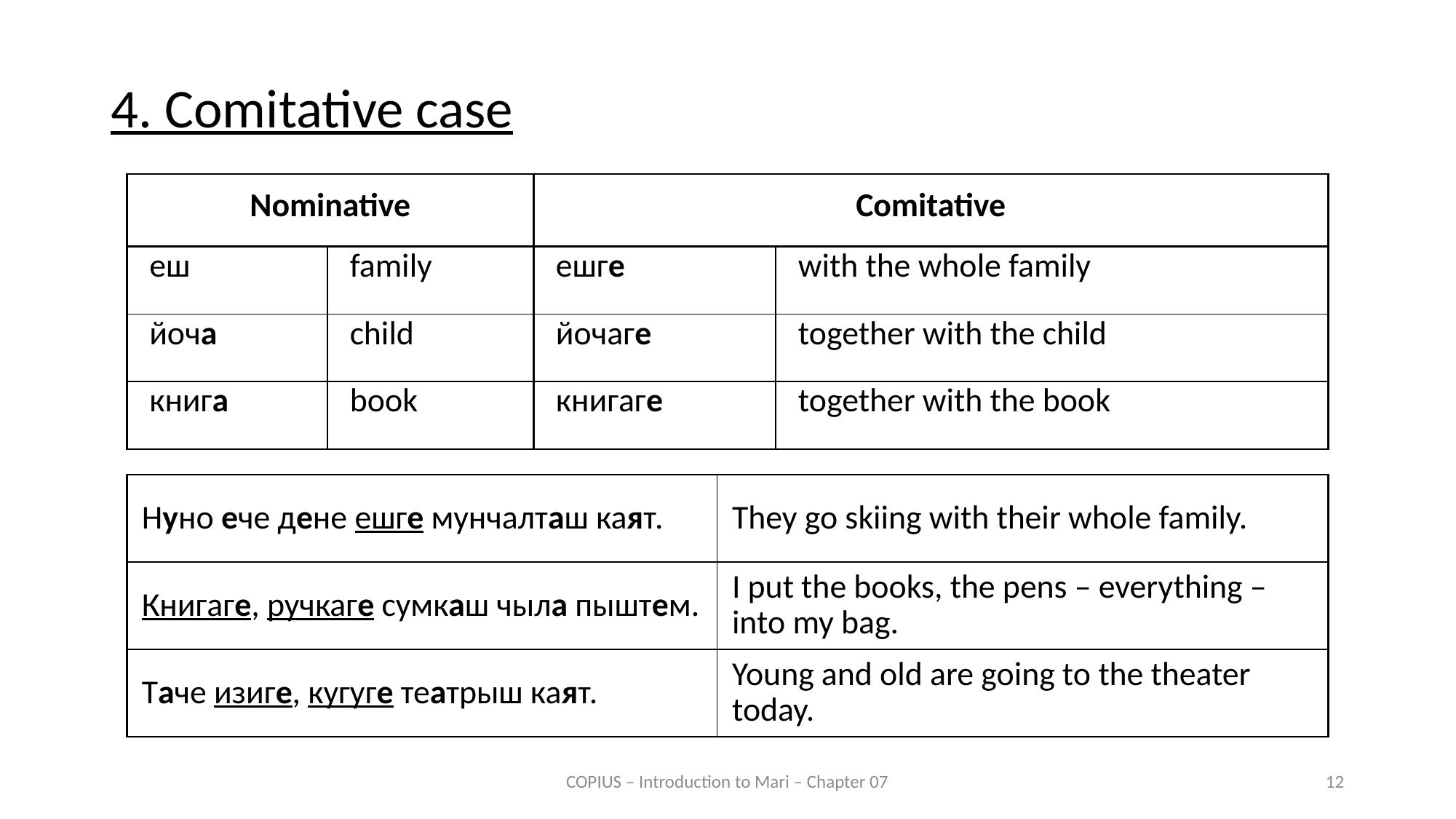

4. Comitative case
| Nominative |  | Comitative |  |
| --- | --- | --- | --- |
| еш | family | ешге | with the whole family |
| йоча | child | йочаге | together with the child |
| книга | book | книгаге | together with the book |
| Нуно ече дене ешге мунчалташ каят. | They go skiing with their whole family. |
| --- | --- |
| Книгаге, ручкаге сумкаш чыла пыштем. | I put the books, the pens – everything – into my bag. |
| Таче изиге, кугуге театрыш каят. | Young and old are going to the theater today. |
COPIUS – Introduction to Mari – Chapter 07
12